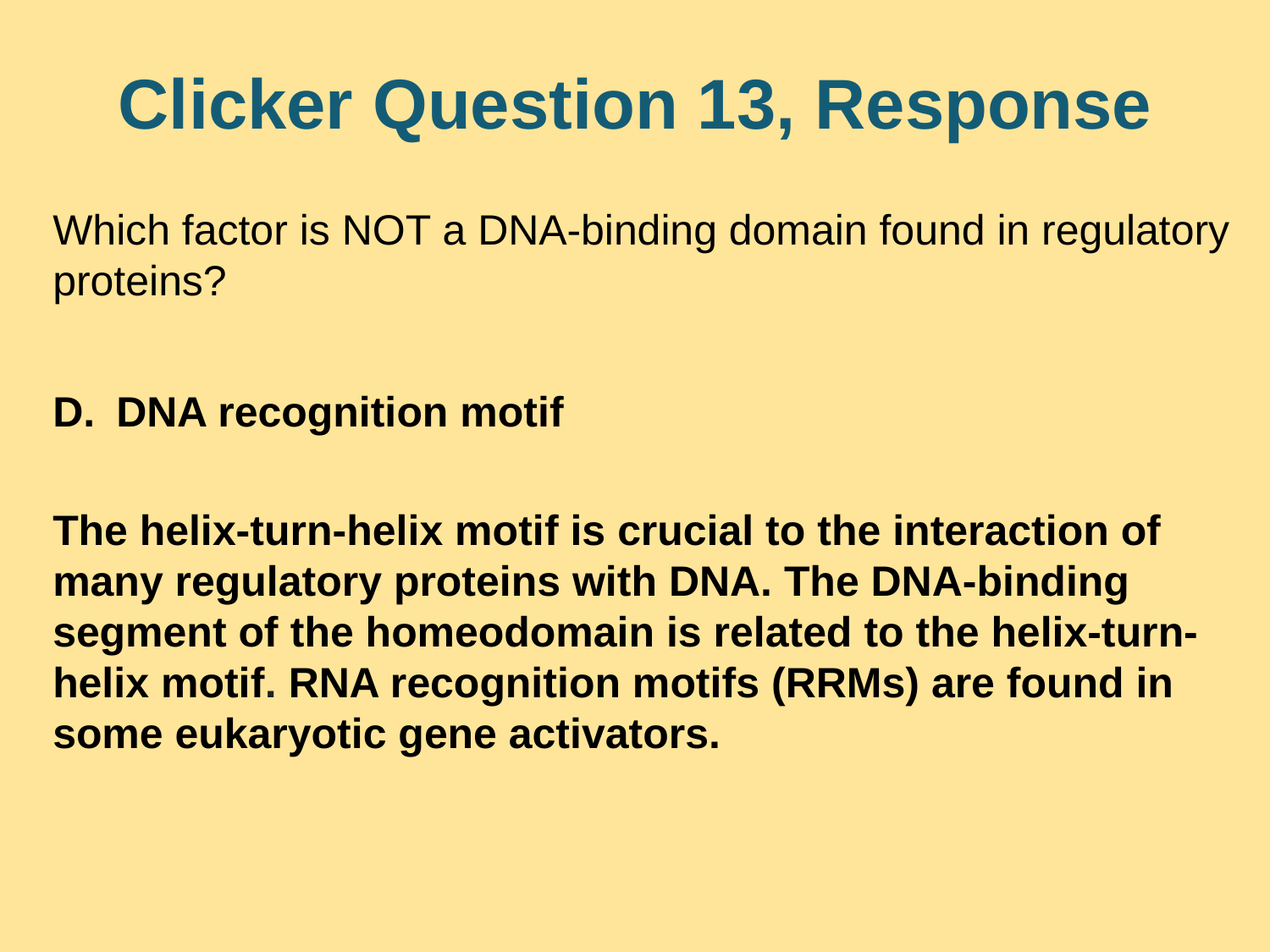

# Clicker Question 13, Response
Which factor is NOT a DNA-binding domain found in regulatory proteins?

DNA recognition motif

The helix-turn-helix motif is crucial to the interaction of many regulatory proteins with DNA. The DNA-binding segment of the homeodomain is related to the helix-turn-helix motif. RNA recognition motifs (RRMs) are found in some eukaryotic gene activators.